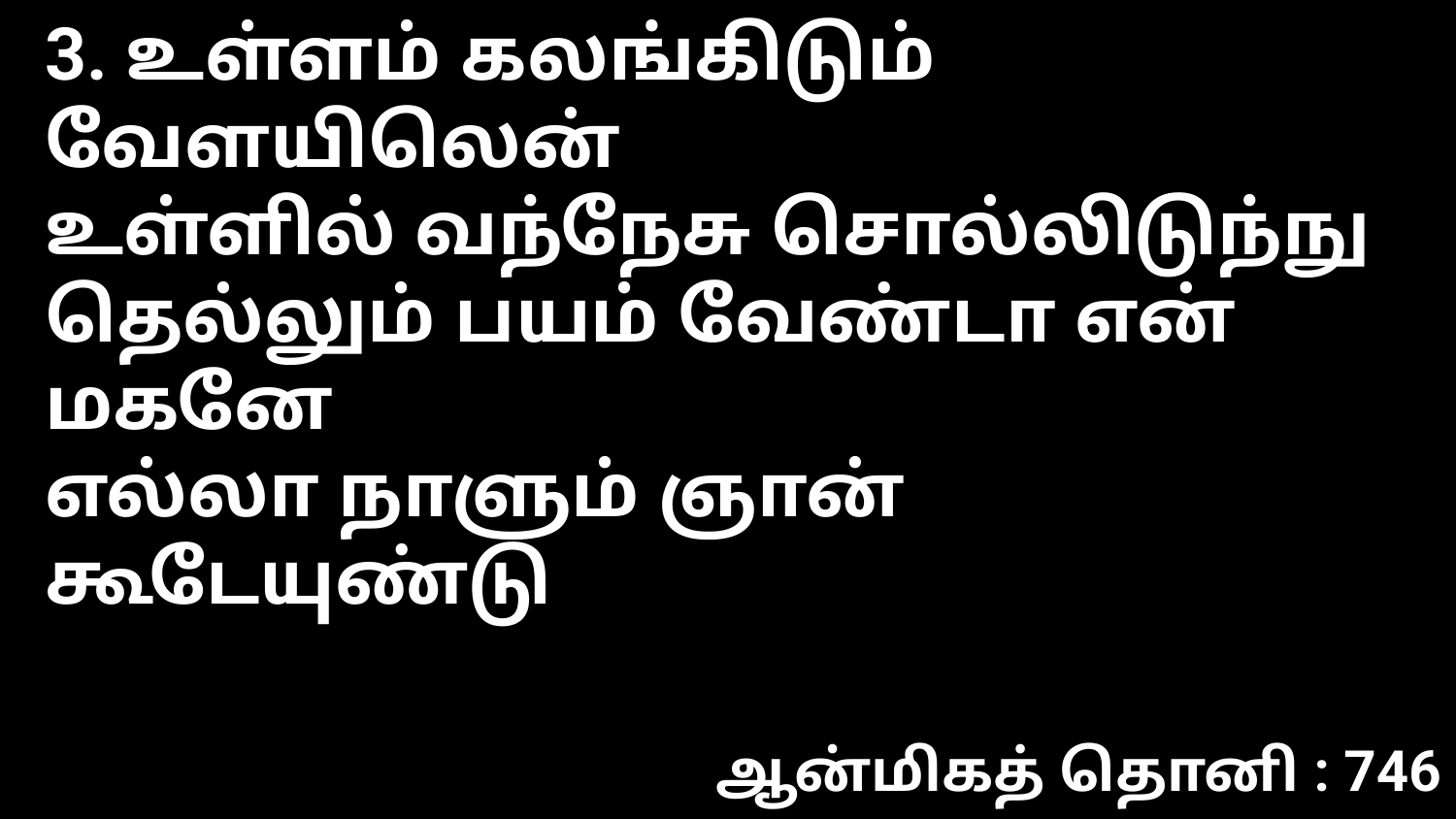

3. உள்ளம் கலங்கிடும் வேளயிலென்
உள்ளில் வந்நேசு சொல்லிடுந்நு
தெல்லும் பயம் வேண்டா என் மகனே
எல்லா நாளும் ஞான் கூடேயுண்டு

ஆன்மிகத் தொனி : 746